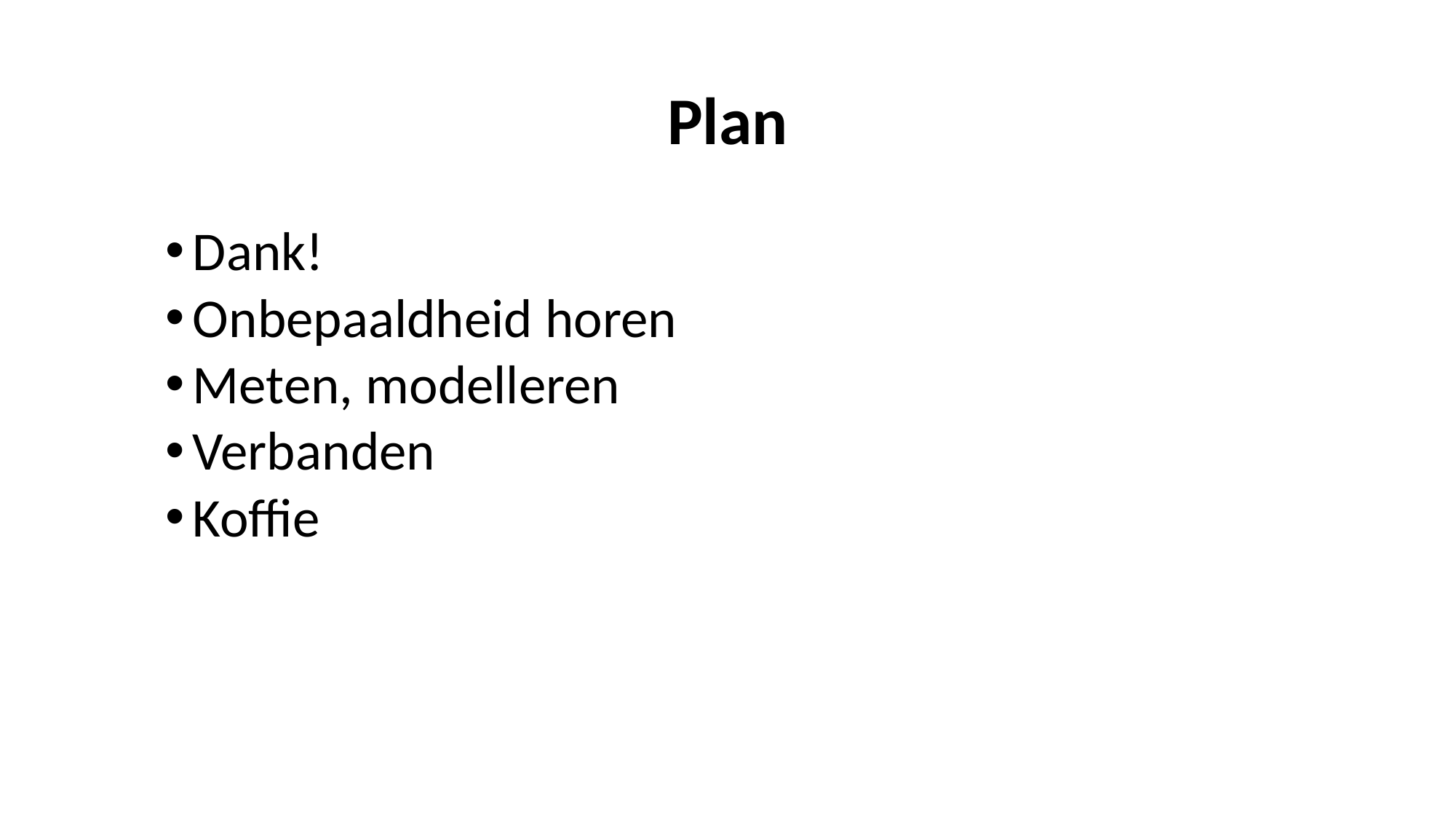

# Plan
Dank!
Onbepaaldheid horen
Meten, modelleren
Verbanden
Koffie